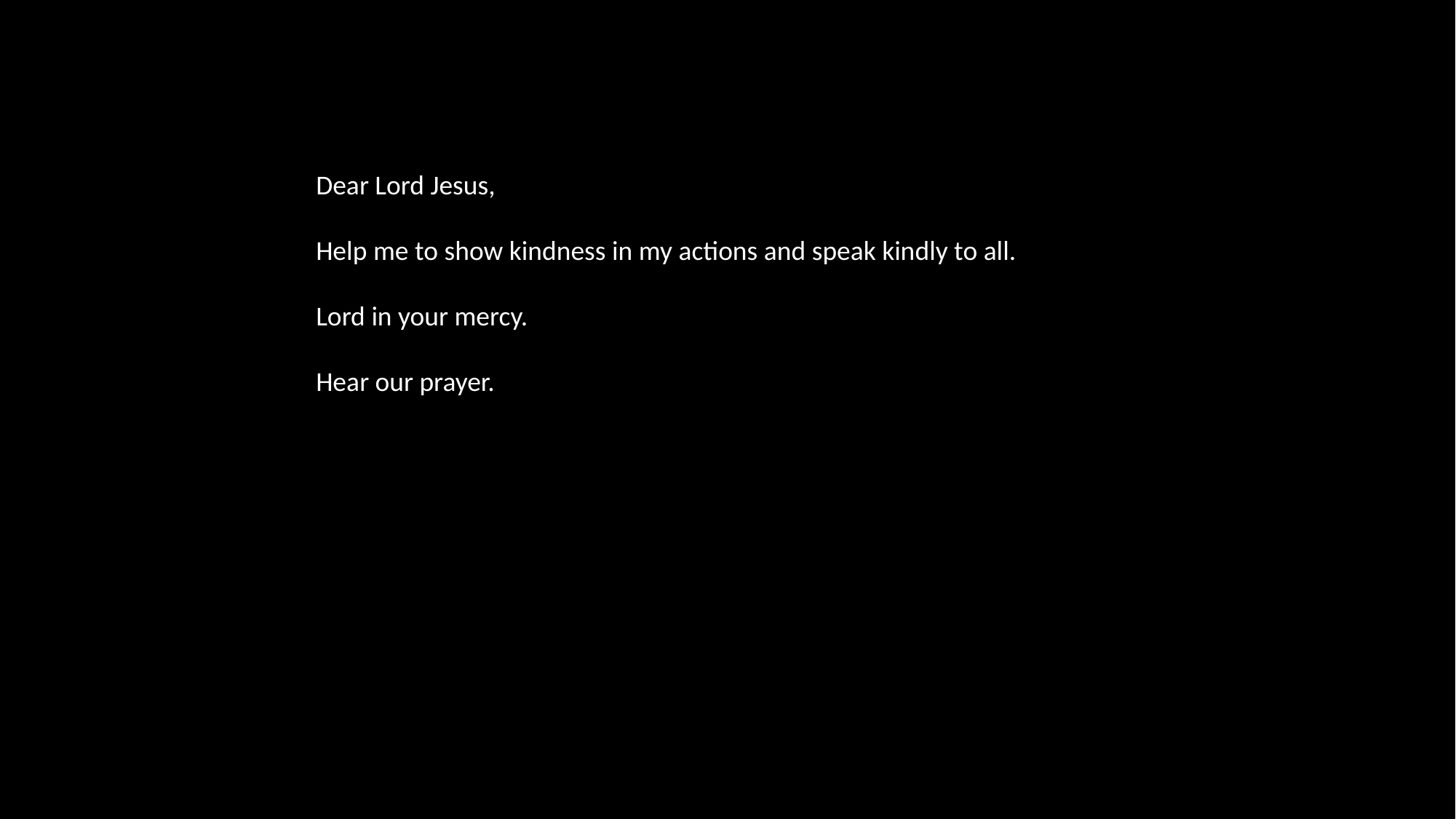

Dear Lord Jesus,

Help me to show kindness in my actions and speak kindly to all.

Lord in your mercy.

Hear our prayer.